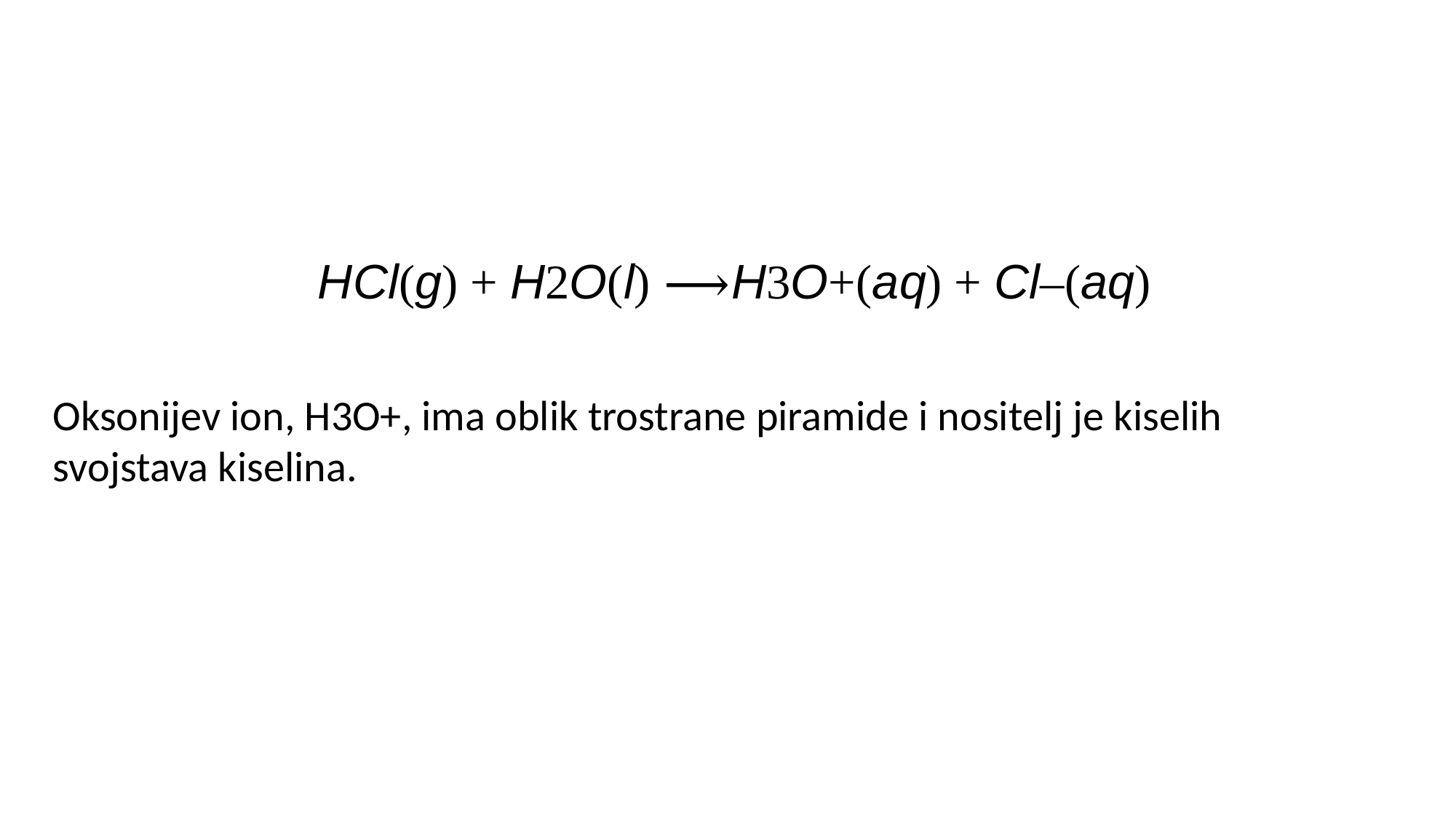

HCl(g) + H2​O(l) ⟶H3​O+(aq) + Cl–(aq)
Oksonijev ion, H3O+, ima oblik trostrane piramide i nositelj je kiselih svojstava kiselina.